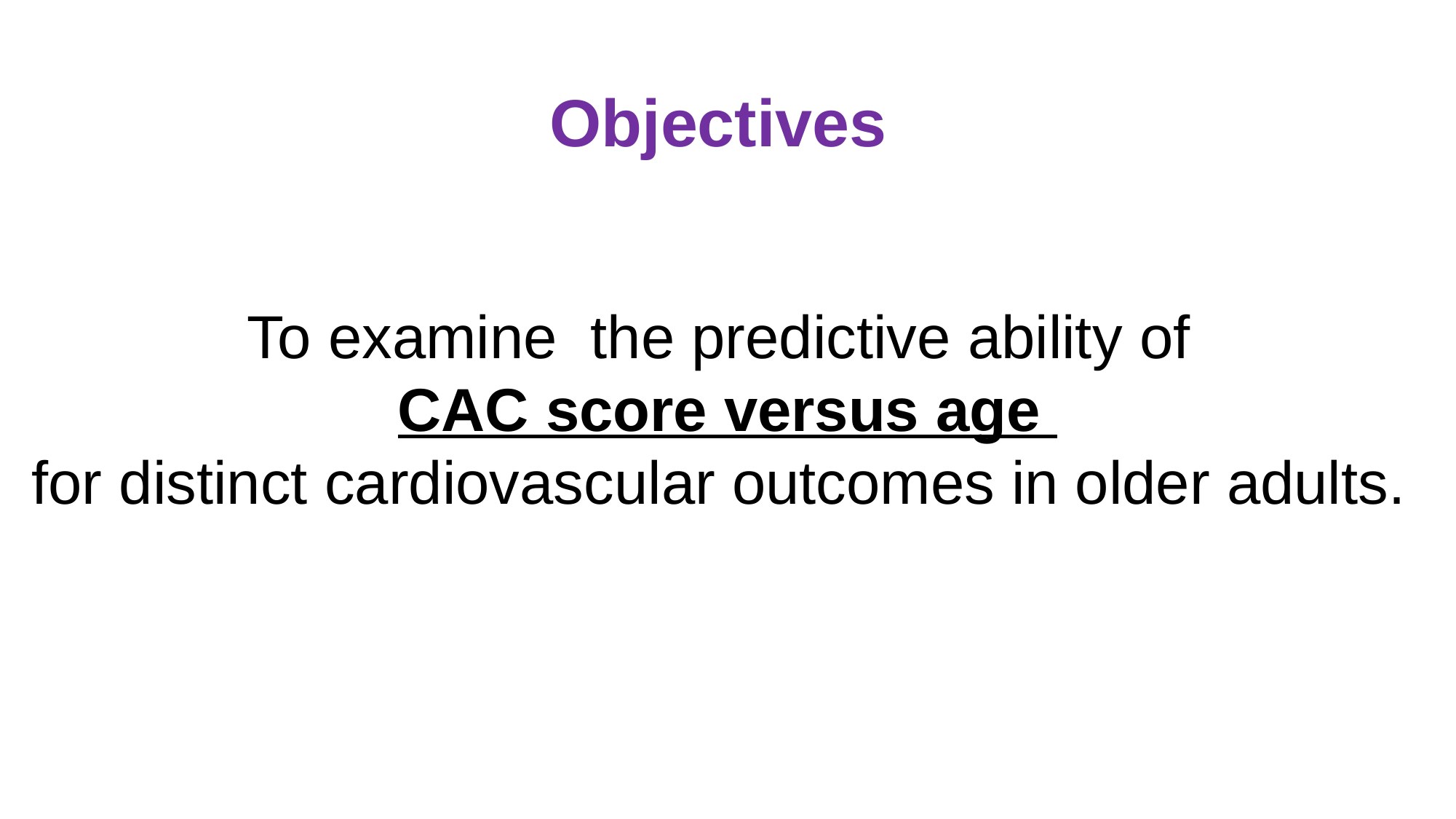

Objectives
To examine  the predictive ability of
CAC score versus age
for distinct cardiovascular outcomes in older adults.